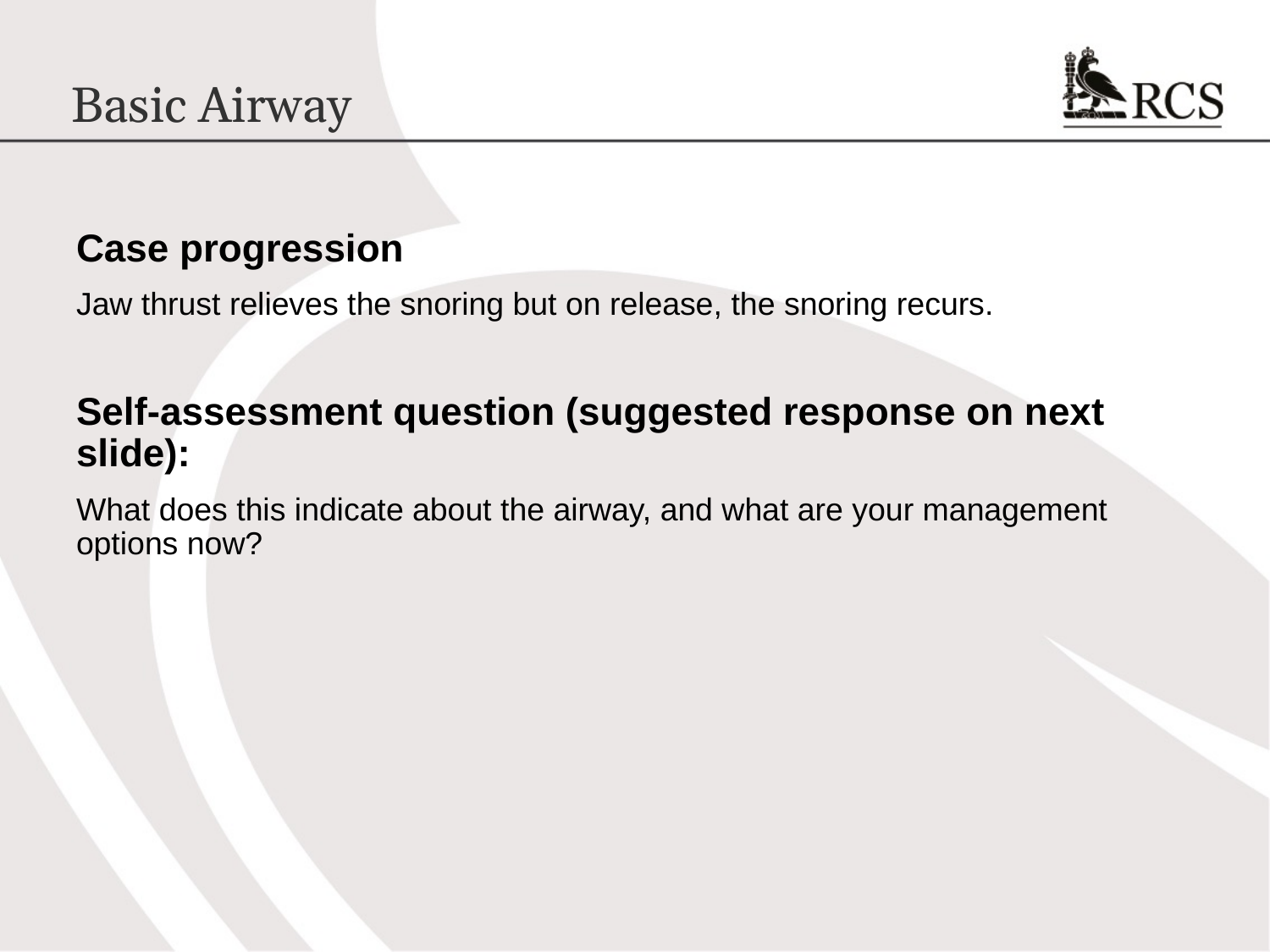

# Basic Airway
Case progression
Jaw thrust relieves the snoring but on release, the snoring recurs.

Self-assessment question (suggested response on next slide):
What does this indicate about the airway, and what are your management options now?